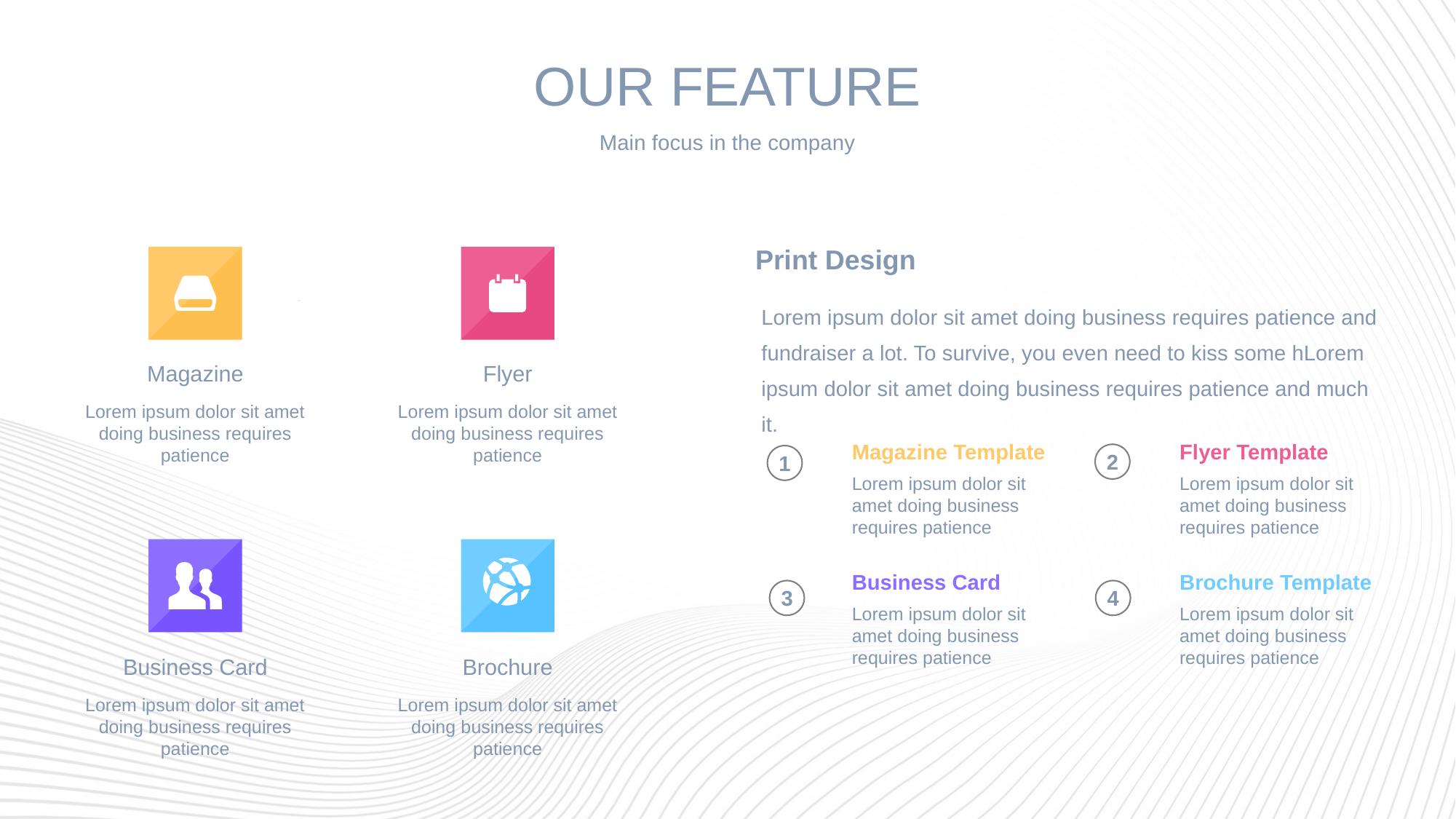

OUR FEATURE
Main focus in the company
Print Design

Lorem ipsum dolor sit amet doing business requires patience and fundraiser a lot. To survive, you even need to kiss some hLorem ipsum dolor sit amet doing business requires patience and much it.

Magazine
Lorem ipsum dolor sit amet doing business requires patience
Flyer
Lorem ipsum dolor sit amet doing business requires patience
Magazine Template
Lorem ipsum dolor sit amet doing business requires patience

1
Flyer Template
Lorem ipsum dolor sit amet doing business requires patience

2

Business Card
Lorem ipsum dolor sit amet doing business requires patience

3
Brochure Template
Lorem ipsum dolor sit amet doing business requires patience

4
Business Card
Lorem ipsum dolor sit amet doing business requires patience
Brochure
Lorem ipsum dolor sit amet doing business requires patience